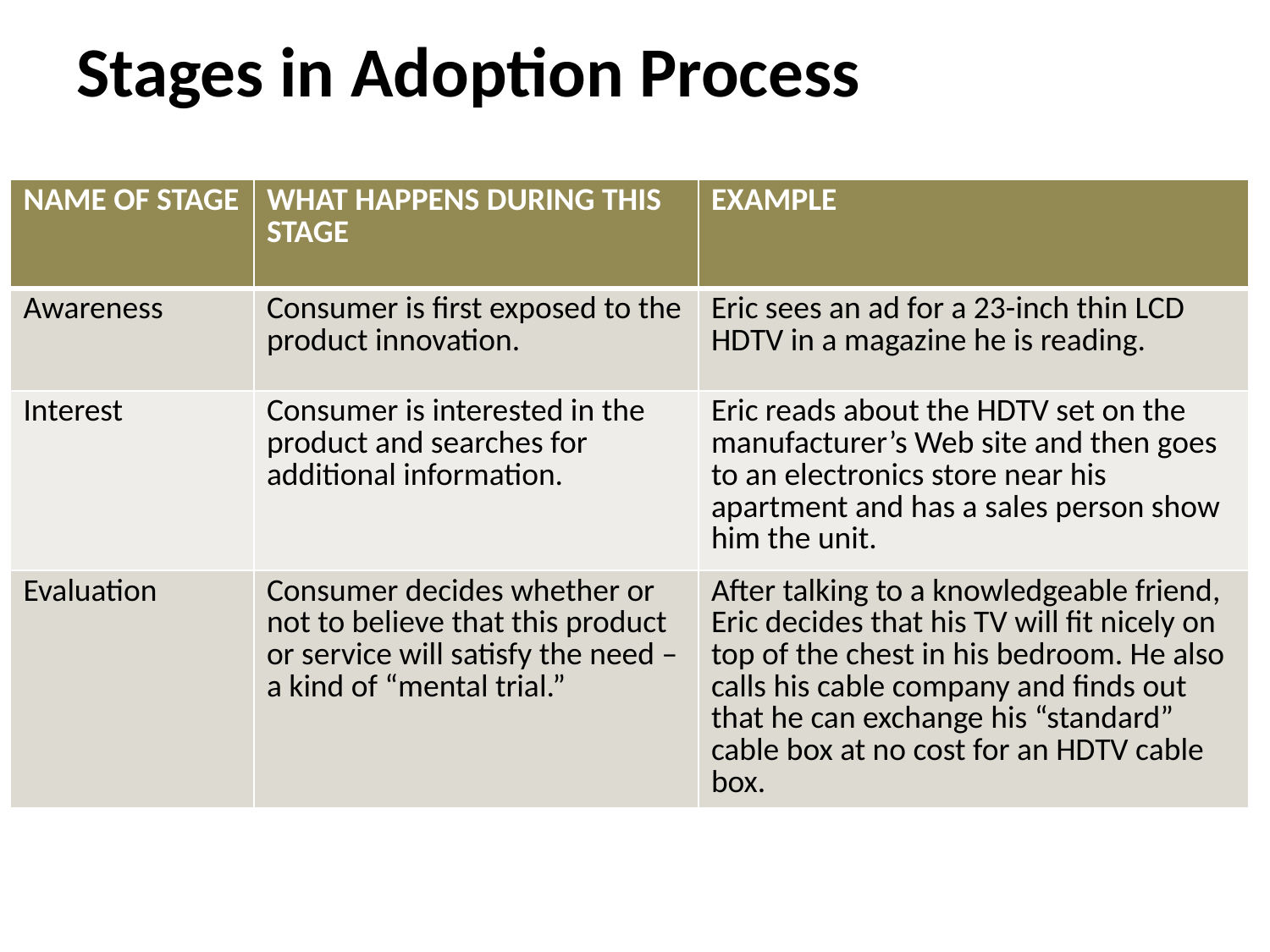

# Stages in Adoption Process
| NAME OF STAGE | WHAT HAPPENS DURING THIS STAGE | EXAMPLE |
| --- | --- | --- |
| Awareness | Consumer is first exposed to the product innovation. | Eric sees an ad for a 23-inch thin LCD HDTV in a magazine he is reading. |
| Interest | Consumer is interested in the product and searches for additional information. | Eric reads about the HDTV set on the manufacturer’s Web site and then goes to an electronics store near his apartment and has a sales person show him the unit. |
| Evaluation | Consumer decides whether or not to believe that this product or service will satisfy the need –a kind of “mental trial.” | After talking to a knowledgeable friend, Eric decides that his TV will fit nicely on top of the chest in his bedroom. He also calls his cable company and finds out that he can exchange his “standard” cable box at no cost for an HDTV cable box. |